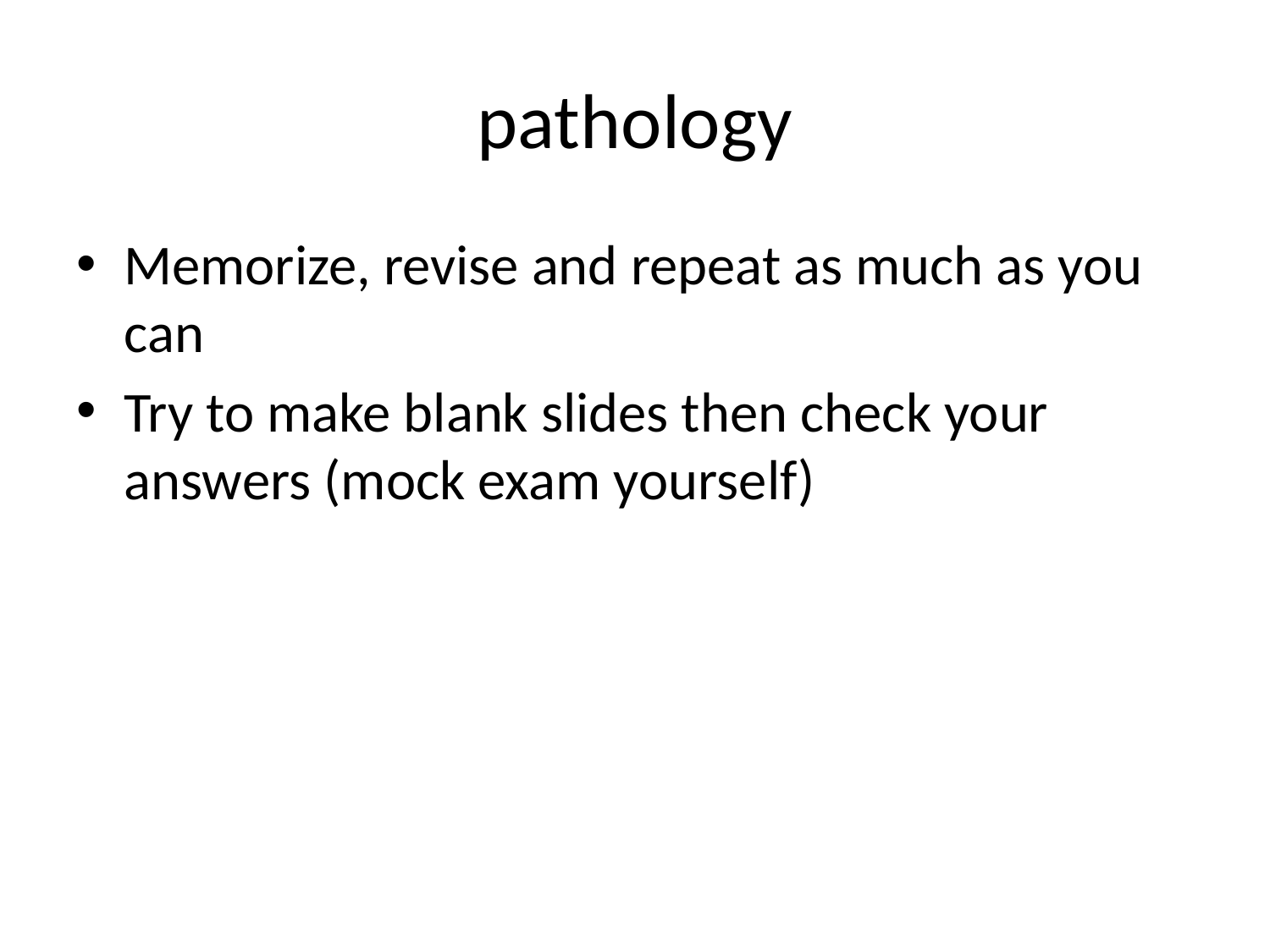

# pathology
Memorize, revise and repeat as much as you can
Try to make blank slides then check your answers (mock exam yourself)